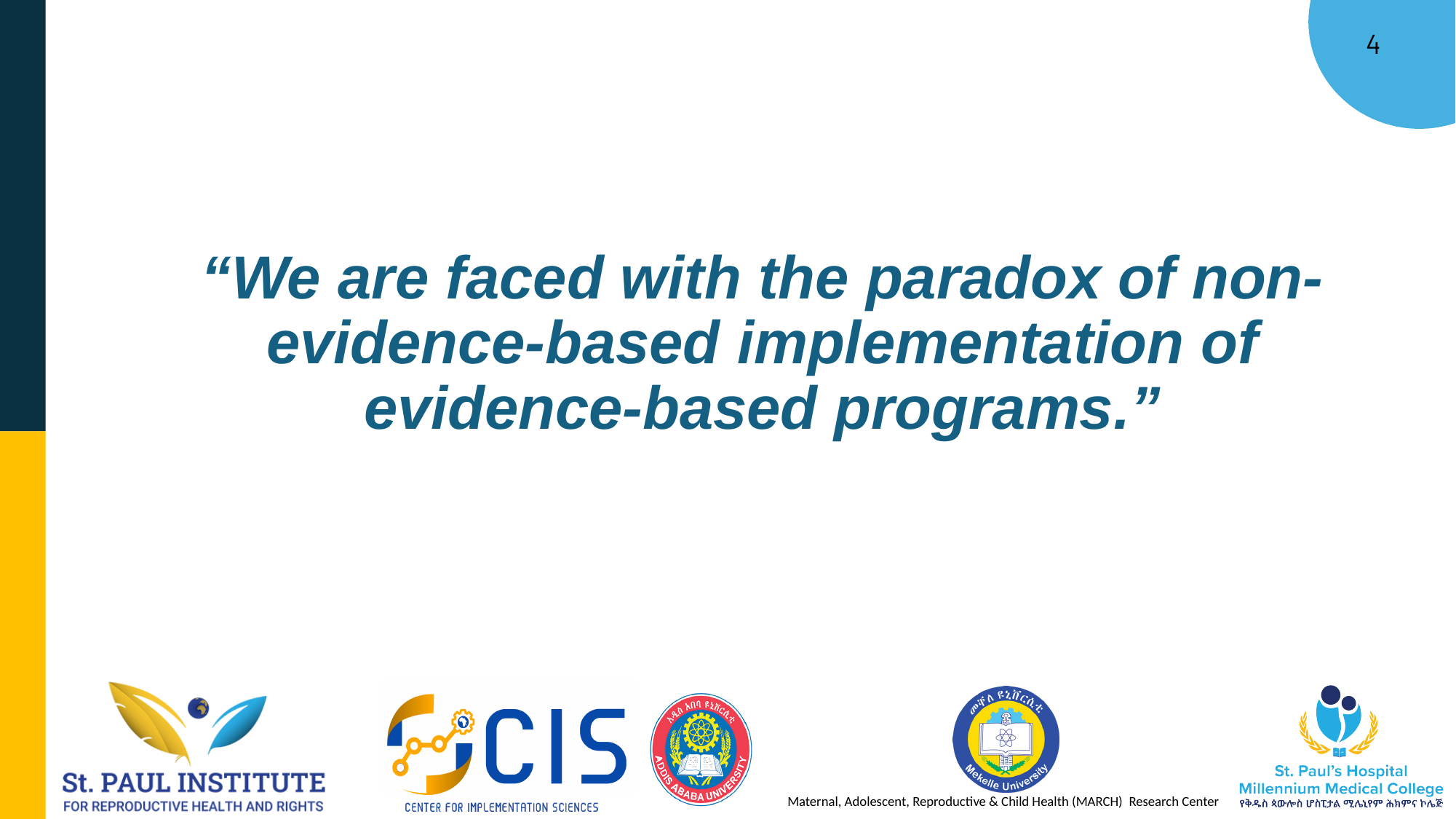

“We are faced with the paradox of non-evidence-based implementation of evidence-based programs.”